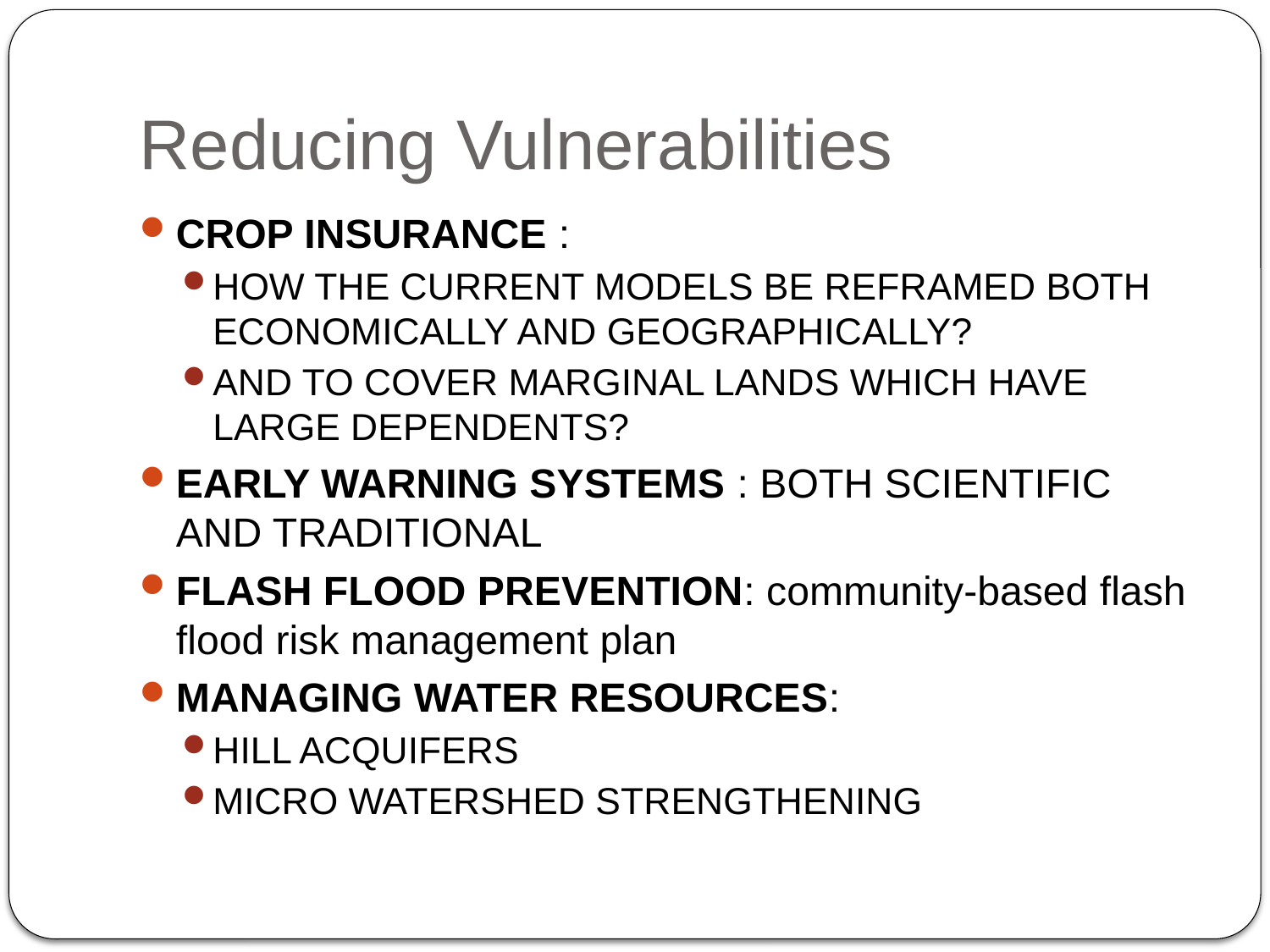

# Reducing Vulnerabilities
CROP INSURANCE :
HOW THE CURRENT MODELS BE REFRAMED BOTH ECONOMICALLY AND GEOGRAPHICALLY?
AND TO COVER MARGINAL LANDS WHICH HAVE LARGE DEPENDENTS?
EARLY WARNING SYSTEMS : BOTH SCIENTIFIC AND TRADITIONAL
FLASH FLOOD PREVENTION: community-based flash flood risk management plan
MANAGING WATER RESOURCES:
HILL ACQUIFERS
MICRO WATERSHED STRENGTHENING